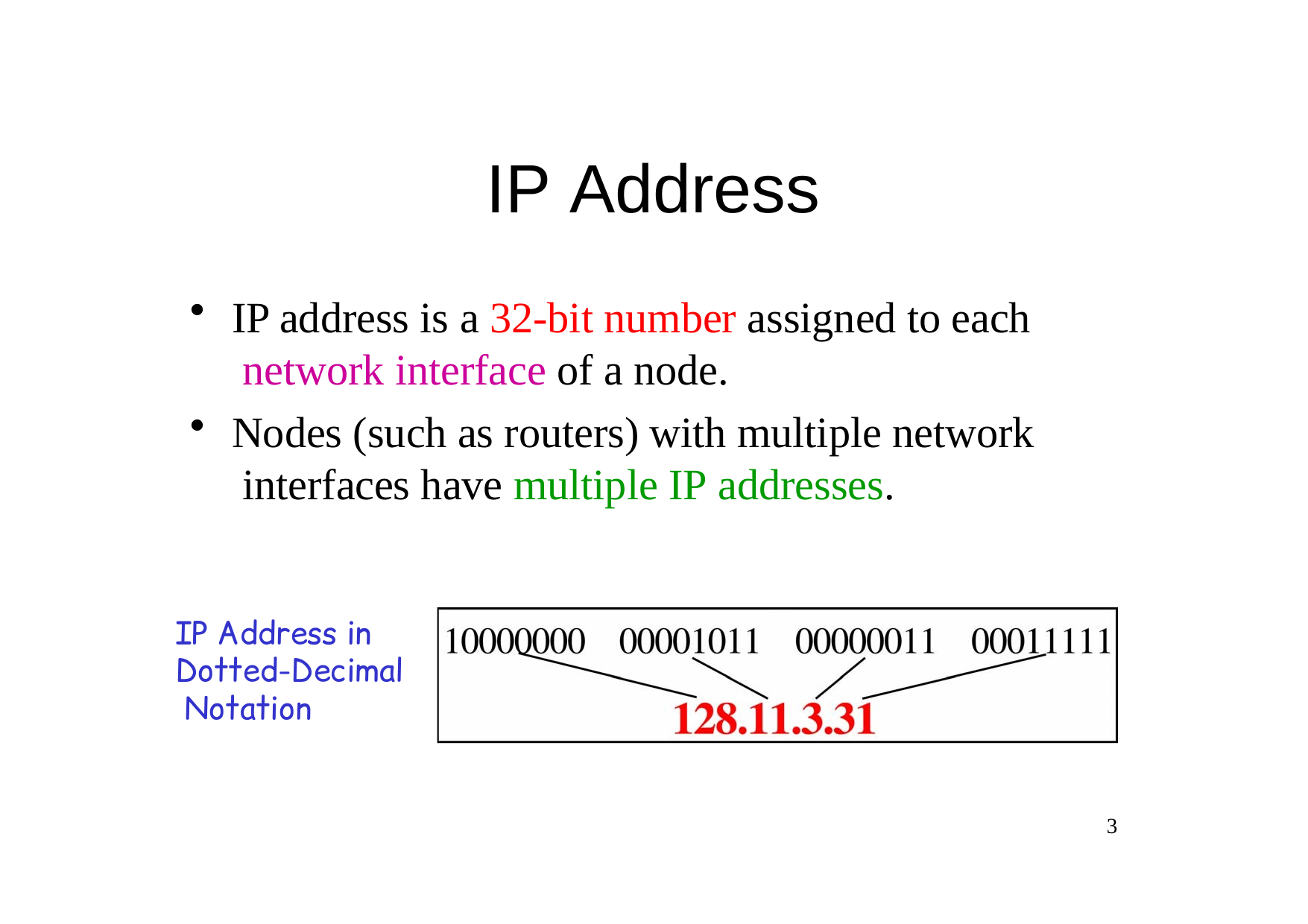

# IP Address
IP address is a 32-bit number assigned to each  network interface of a node.
Nodes (such as routers) with multiple network  interfaces have multiple IP addresses.

IP Address in  Dotted-Decimal  Notation
3